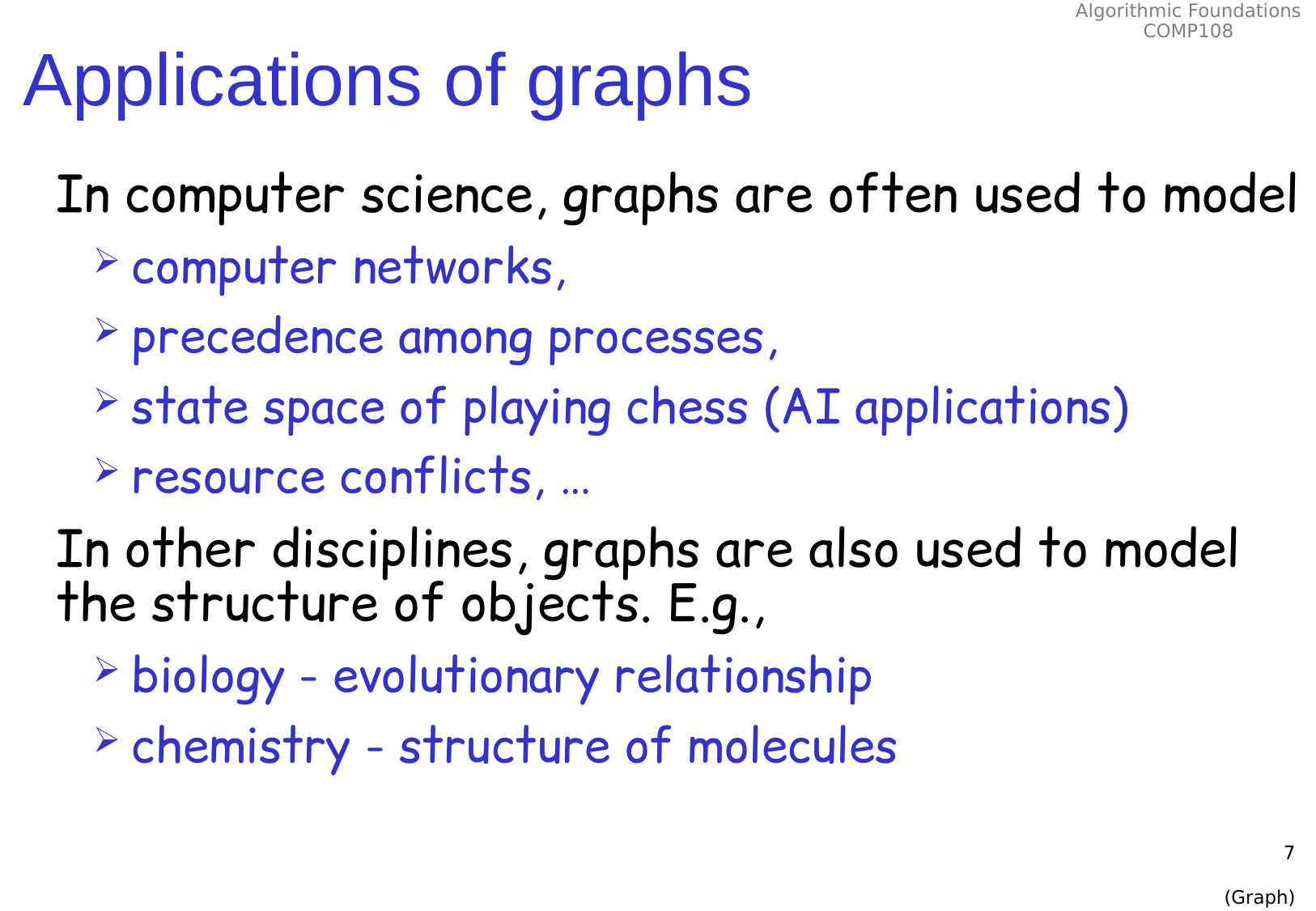

# Applications of graphs
In computer science, graphs are often used to model
computer networks,
precedence among processes,
state space of playing chess (AI applications)
resource conflicts, …
In other disciplines, graphs are also used to model the structure of objects. E.g.,
biology - evolutionary relationship
chemistry - structure of molecules
7

(Graph)